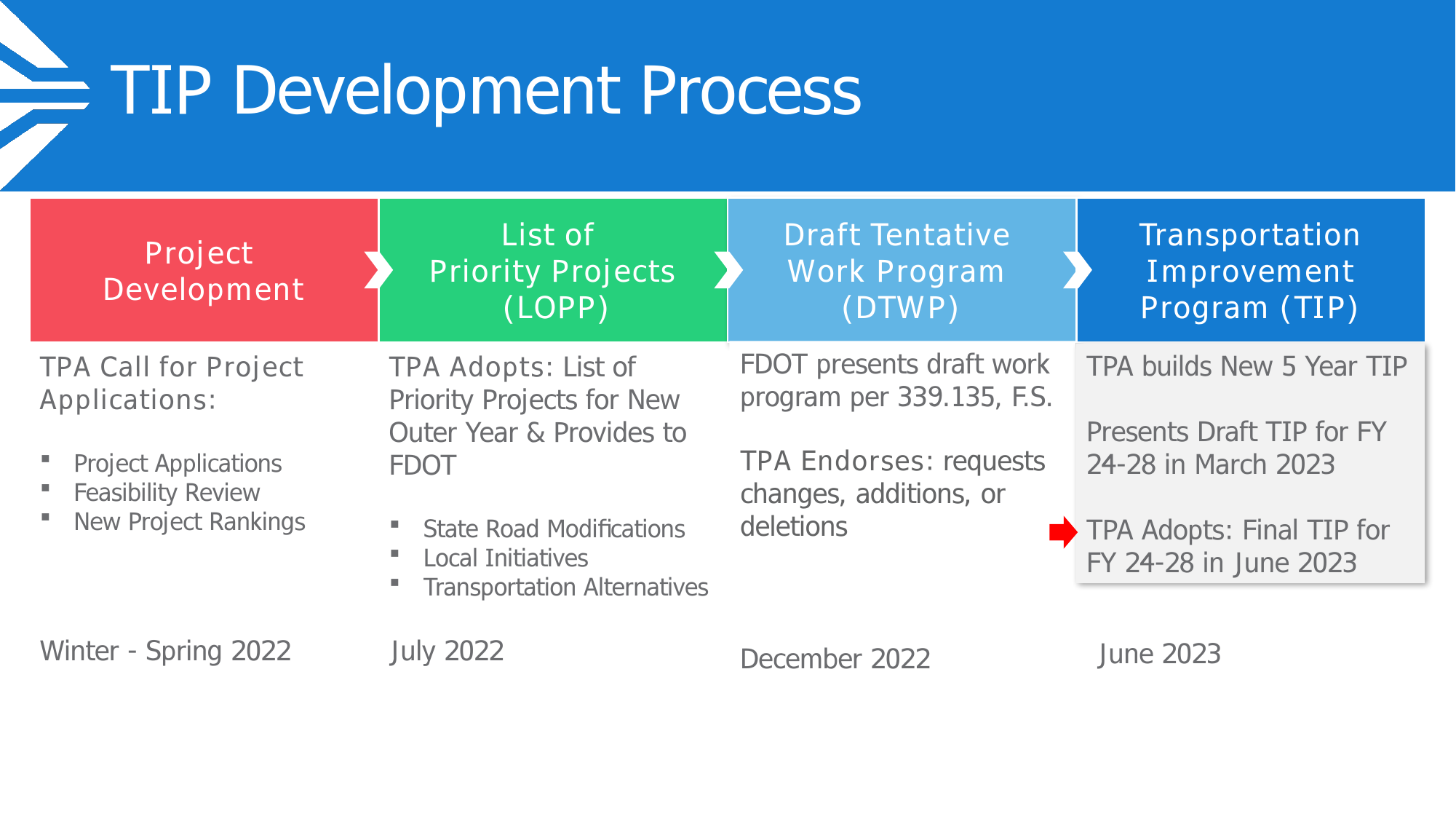

# TIP Development Process
Project
Development
List of
Priority Projects
 (LOPP)
Draft Tentative
Work Program
(DTWP)
Transportation Improvement Program (TIP)

FDOT presents draft work program per 339.135, F.S.

December 2022

TPA builds New 5 Year TIP

Presents Draft TIP for FY 24-28 in March 2023

TPA Adopts: Final TIP for FY 24-28 in June 2023
TPA Call for Project Applications:

Project Applications
Feasibility Review
New Project Rankings

Winter - Spring 2022

TPA Adopts: List of Priority Projects for New Outer Year & Provides to FDOT

State Road Modifications
Local Initiatives
Transportation Alternatives

July 2022
TPA Endorses: requests changes, additions, or deletions

June 2023